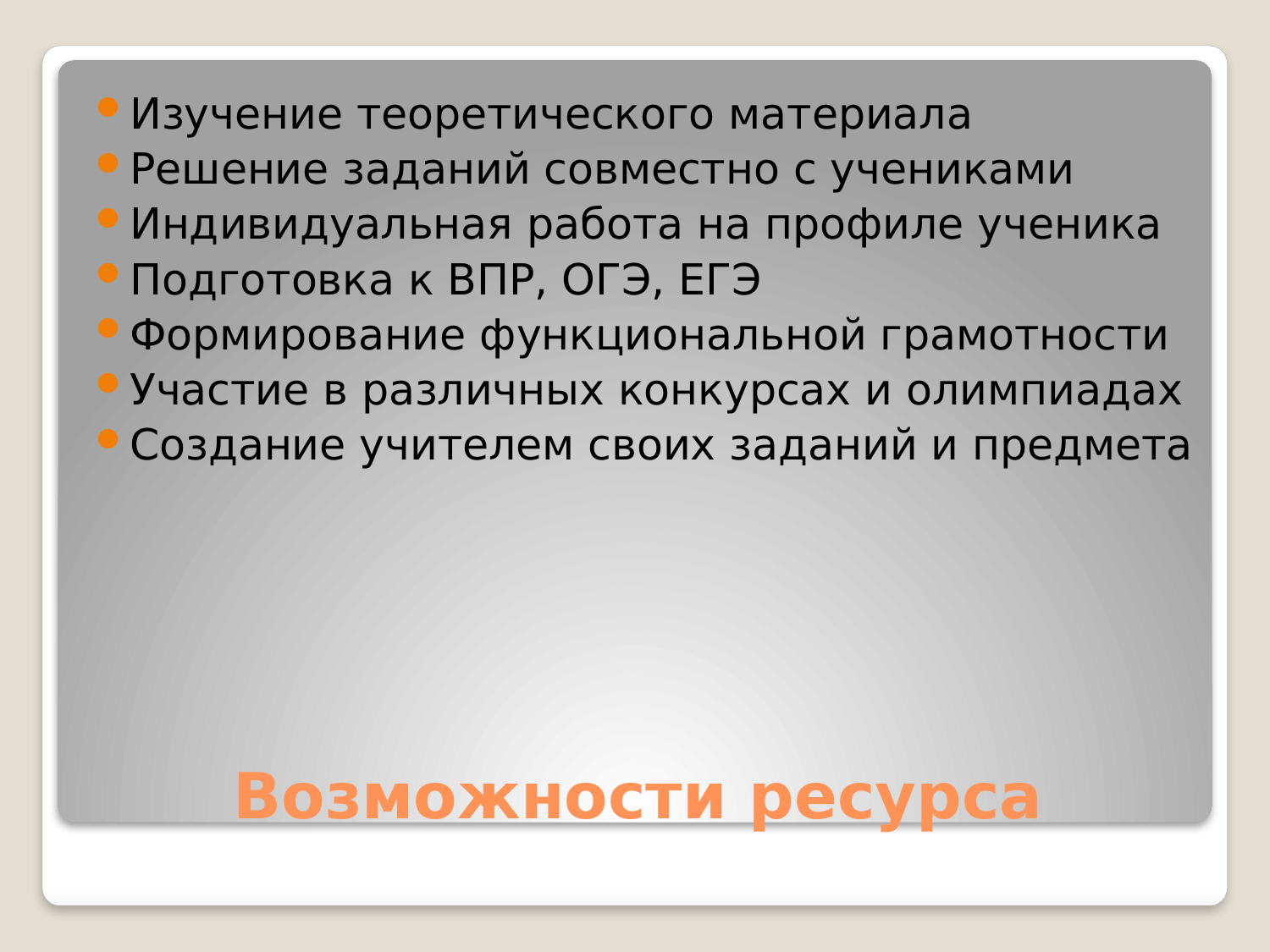

Изучение теоретического материала
Решение заданий совместно с учениками
Индивидуальная работа на профиле ученика
Подготовка к ВПР, ОГЭ, ЕГЭ
Формирование функциональной грамотности
Участие в различных конкурсах и олимпиадах
Создание учителем своих заданий и предмета
# Возможности ресурса